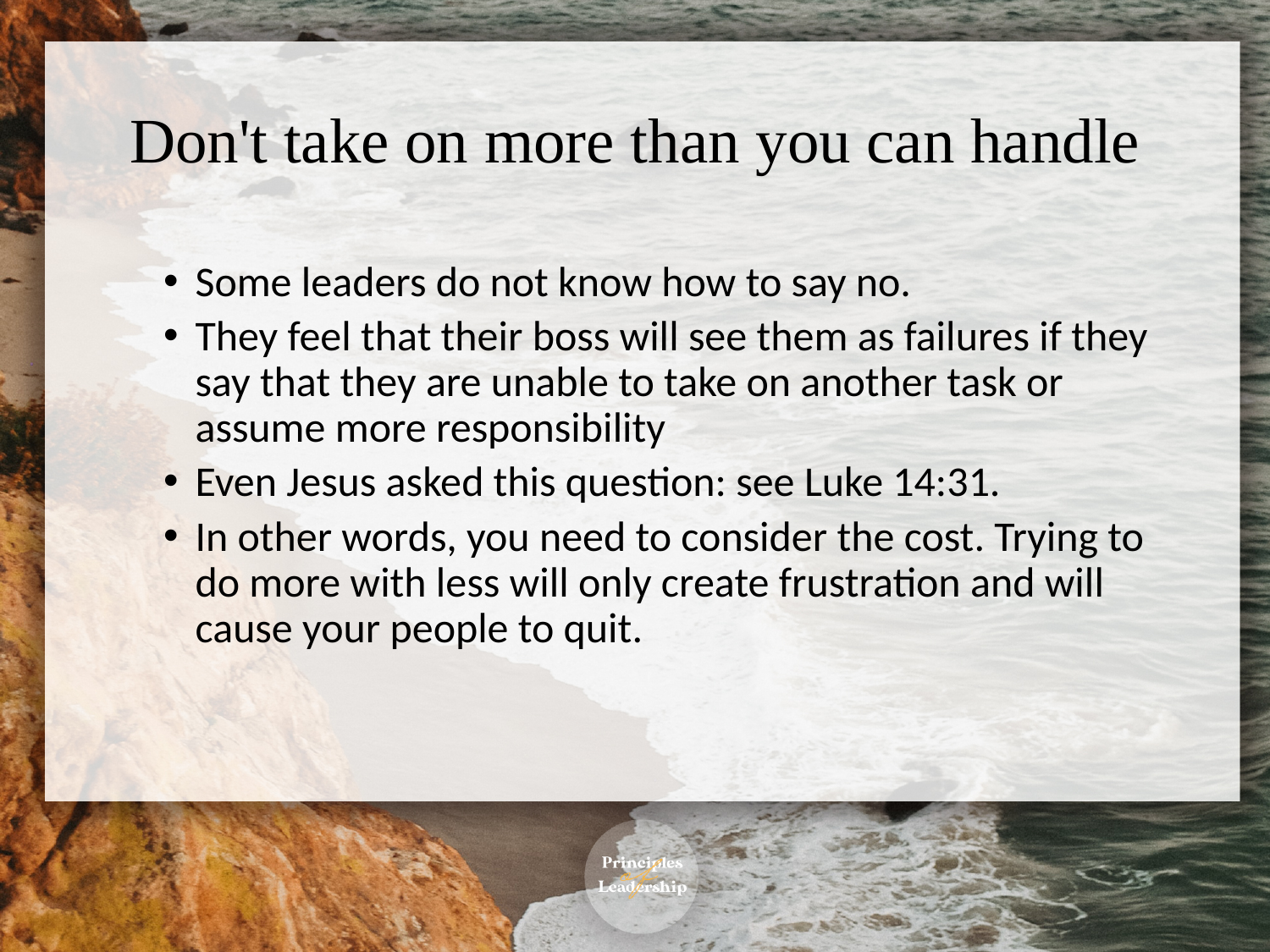

# Don't take on more than you can handle
Some leaders do not know how to say no.
They feel that their boss will see them as failures if they say that they are unable to take on another task or assume more responsibility
Even Jesus asked this question: see Luke 14:31.
In other words, you need to consider the cost. Trying to do more with less will only create frustration and will cause your people to quit.